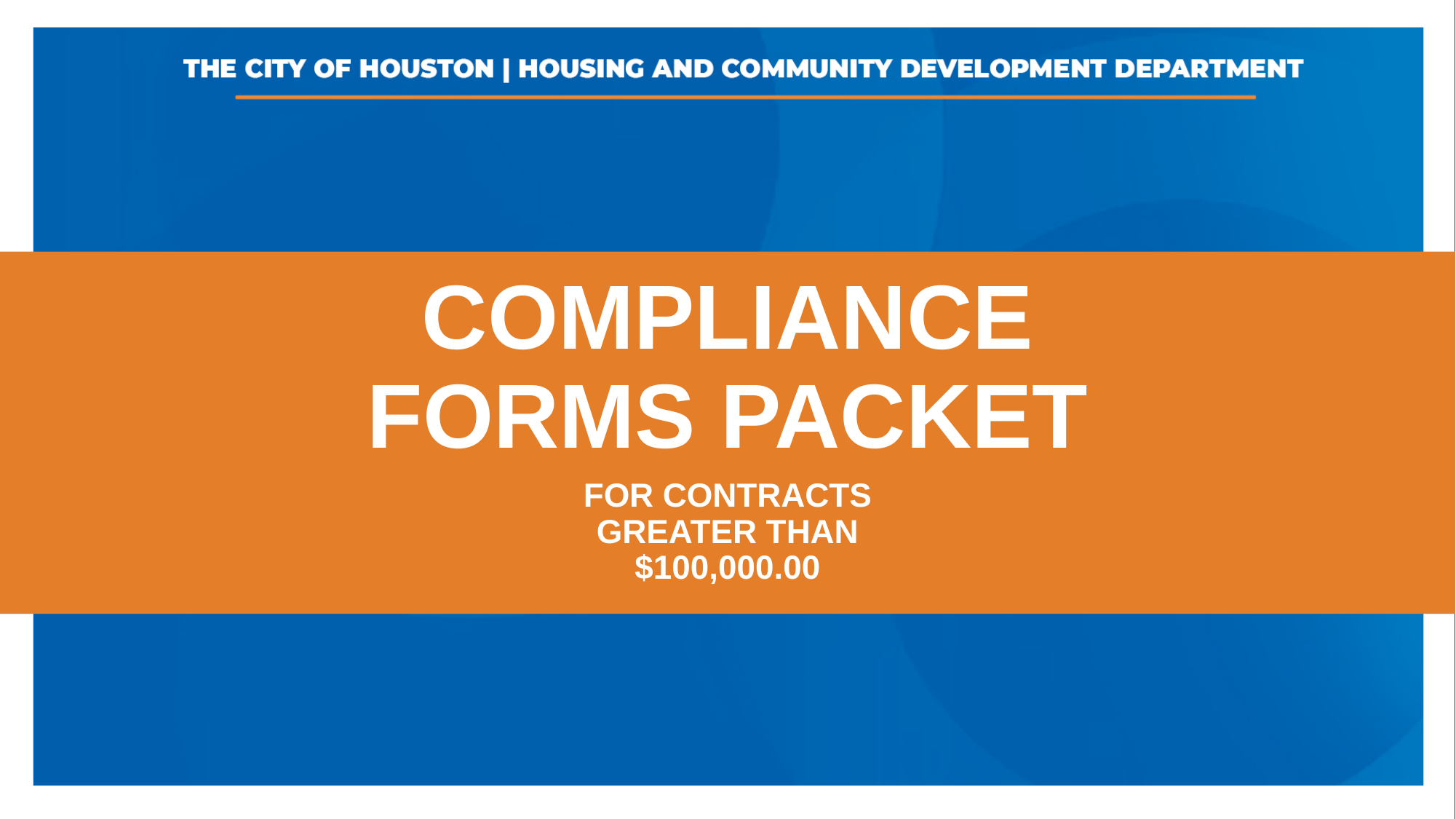

COMPLIANCE FORMS PACKET

FOR CONTRACTS GREATER THAN $100,000.00